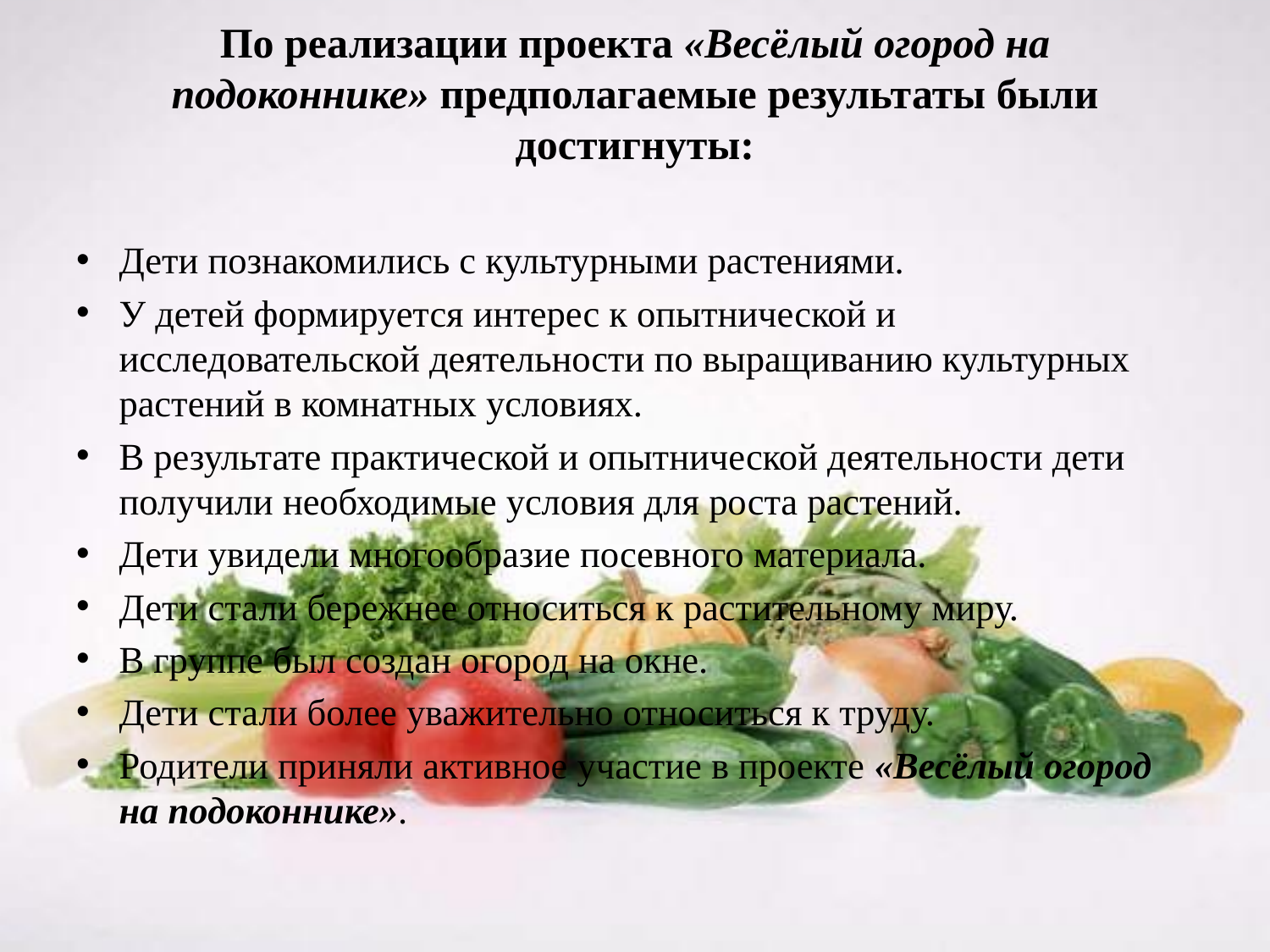

# По реализации проекта «Весёлый огород на подоконнике» предполагаемые результаты были достигнуты:

Дети познакомились с культурными растениями.
У детей формируется интерес к опытнической и исследовательской деятельности по выращиванию культурных растений в комнатных условиях.
В результате практической и опытнической деятельности дети получили необходимые условия для роста растений.
Дети увидели многообразие посевного материала.
Дети стали бережнее относиться к растительному миру.
В группе был создан огород на окне.
Дети стали более уважительно относиться к труду.
Родители приняли активное участие в проекте «Весёлый огород на подоконнике».